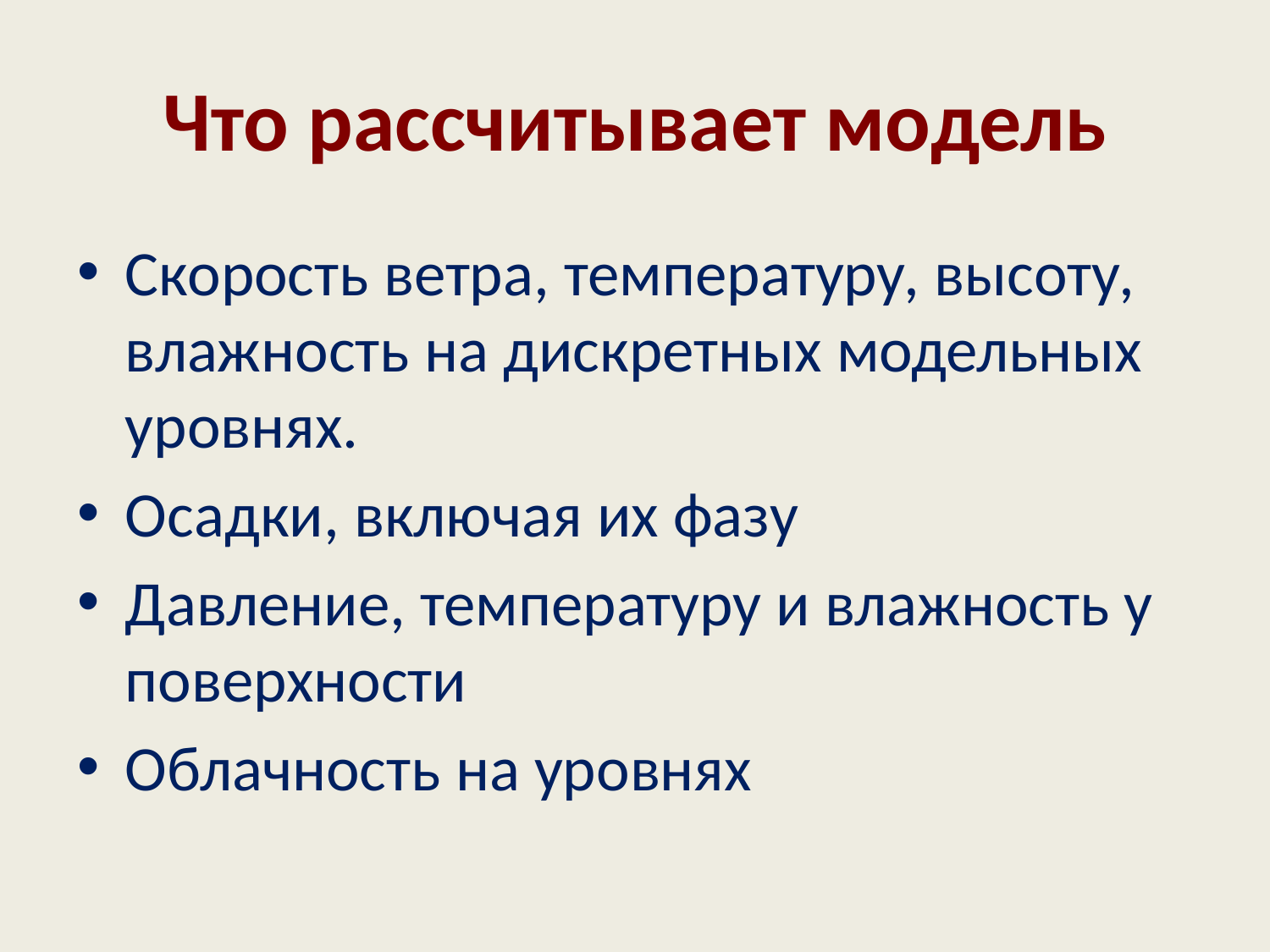

# Что рассчитывает модель
Скорость ветра, температуру, высоту, влажность на дискретных модельных уровнях.
Осадки, включая их фазу
Давление, температуру и влажность у поверхности
Облачность на уровнях